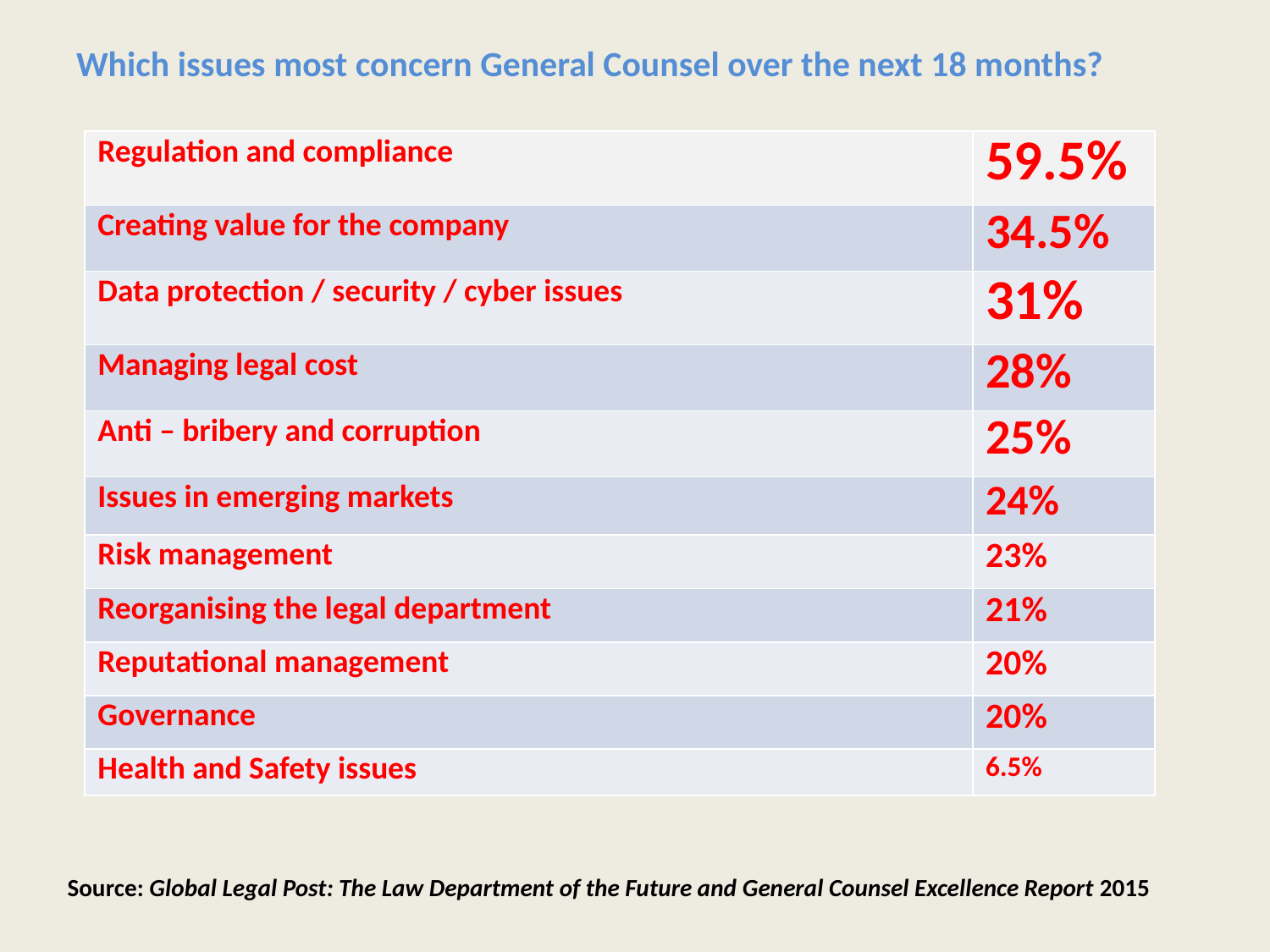

# Which issues most concern General Counsel over the next 18 months?
| Regulation and compliance | 59.5% |
| --- | --- |
| Creating value for the company | 34.5% |
| Data protection / security / cyber issues | 31% |
| Managing legal cost | 28% |
| Anti – bribery and corruption | 25% |
| Issues in emerging markets | 24% |
| Risk management | 23% |
| Reorganising the legal department | 21% |
| Reputational management | 20% |
| Governance | 20% |
| Health and Safety issues | 6.5% |
Source: Global Legal Post: The Law Department of the Future and General Counsel Excellence Report 2015